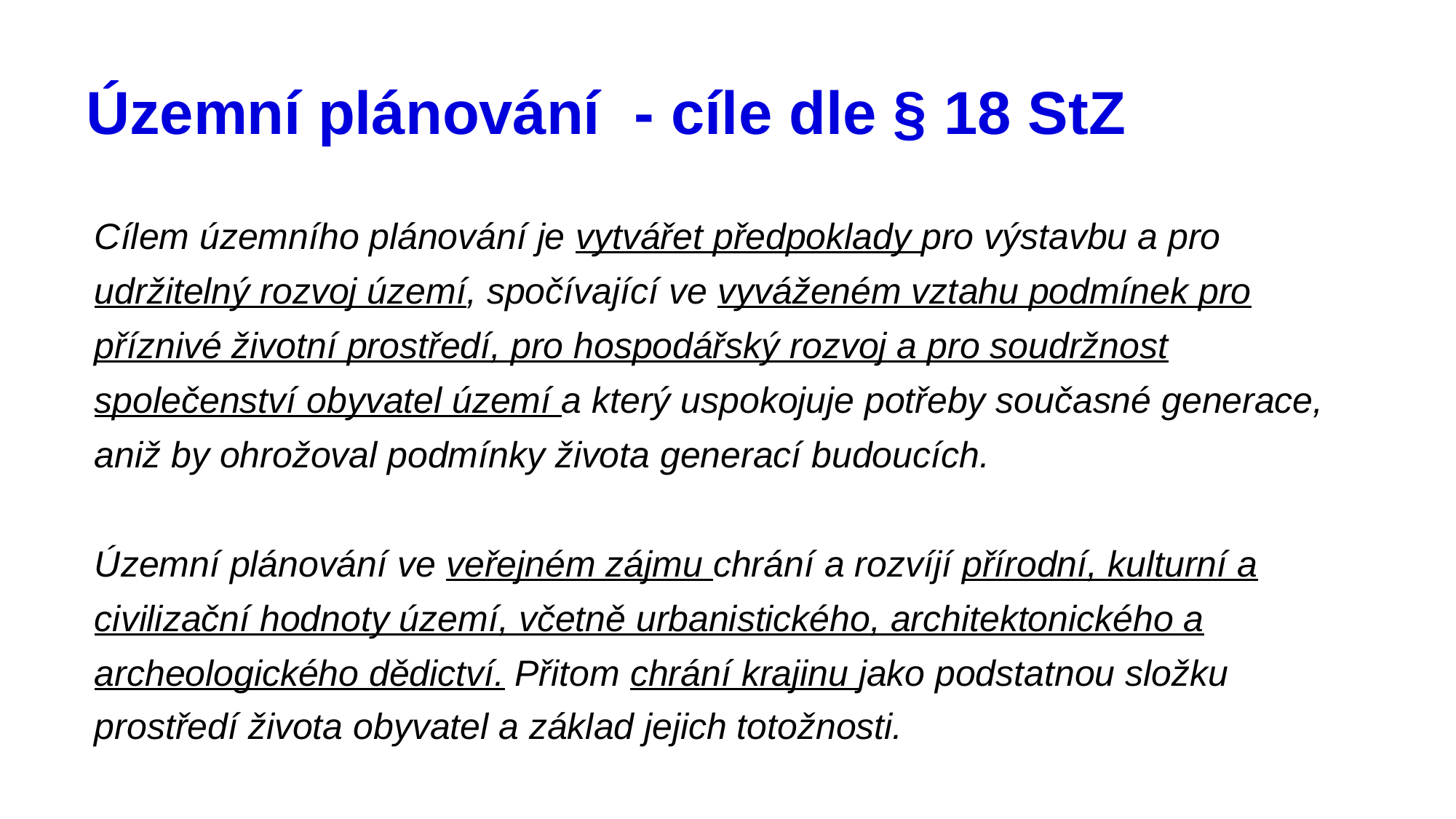

# Územní plánování  - cíle dle § 18 StZ
Cílem územního plánování je vytvářet předpoklady pro výstavbu a pro udržitelný rozvoj území, spočívající ve vyváženém vztahu podmínek pro příznivé životní prostředí, pro hospodářský rozvoj a pro soudržnost společenství obyvatel území a který uspokojuje potřeby současné generace, aniž by ohrožoval podmínky života generací budoucích.

Územní plánování ve veřejném zájmu chrání a rozvíjí přírodní, kulturní a civilizační hodnoty území, včetně urbanistického, architektonického a archeologického dědictví. Přitom chrání krajinu jako podstatnou složku prostředí života obyvatel a základ jejich totožnosti.